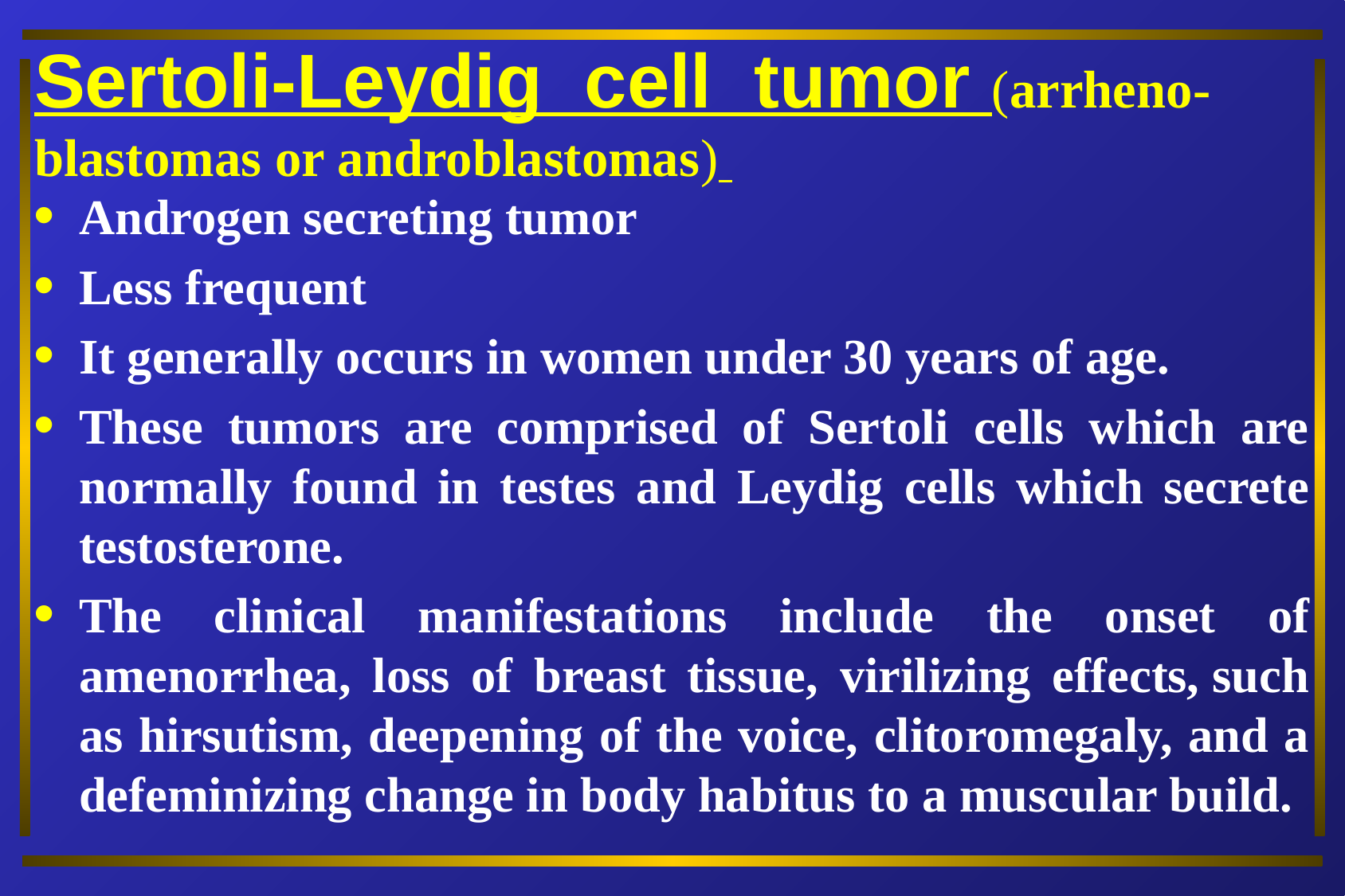

Sertoli-Leydig  cell  tumor (arrheno-blastomas or androblastomas)
Androgen secreting tumor
Less frequent
It generally occurs in women under 30 years of age.
These tumors are comprised of Sertoli cells which are normally found in testes and Leydig cells which secrete testosterone.
The clinical manifestations include the onset of amenorrhea, loss of breast tissue, virilizing effects, such as hirsutism, deepening of the voice, clitoromegaly, and a defeminizing change in body habitus to a muscular build.